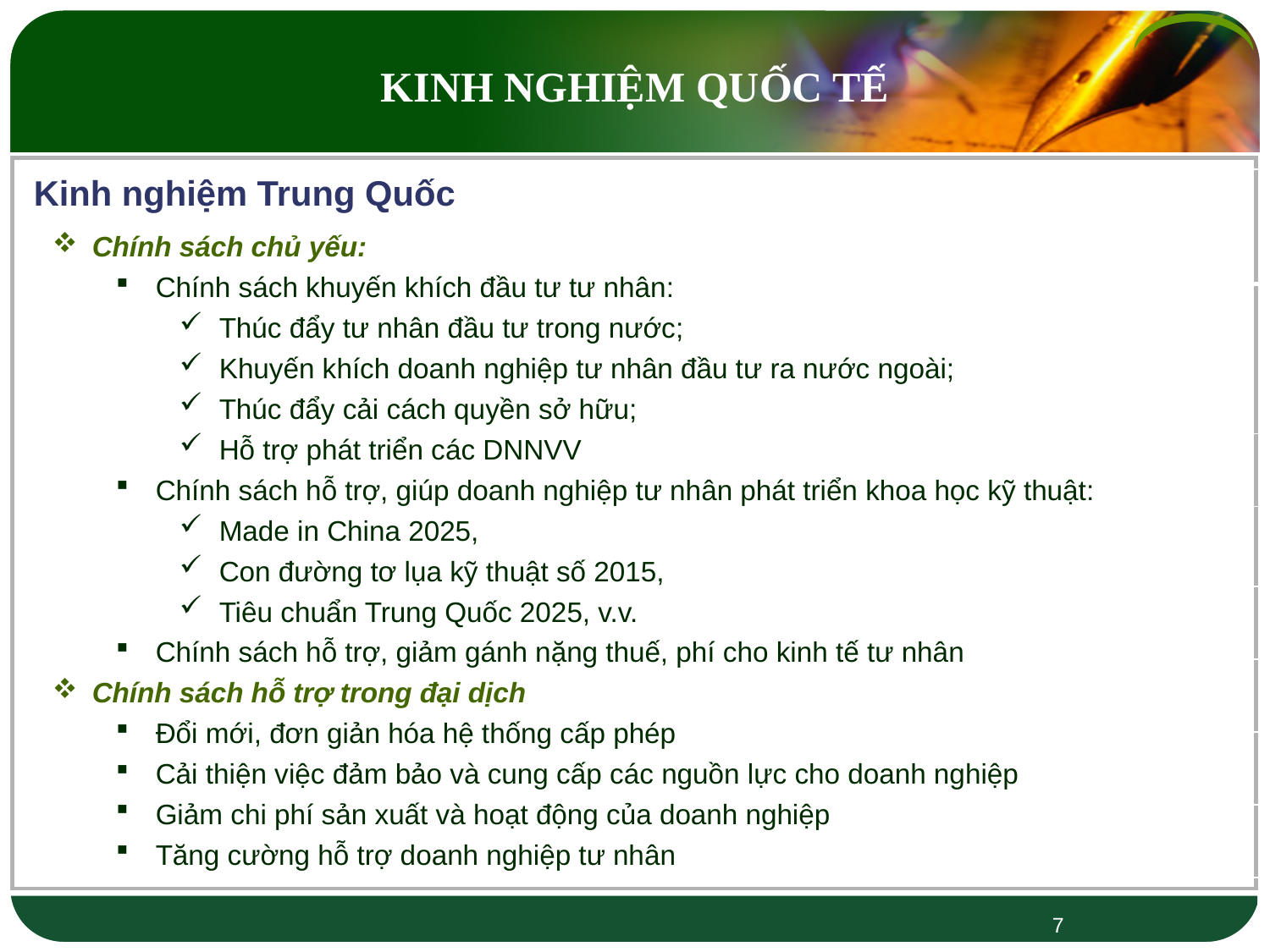

KINH NGHIỆM QUỐC TẾ

Kinh nghiệm Trung Quốc
|  |
| --- |
|  |
|  |
|  |
|  |
|  |
|  |
|  |

Chính sách chủ yếu:
Chính sách khuyến khích đầu tư tư nhân:
Thúc đẩy tư nhân đầu tư trong nước;
Khuyến khích doanh nghiệp tư nhân đầu tư ra nước ngoài;
Thúc đẩy cải cách quyền sở hữu;
Hỗ trợ phát triển các DNNVV
Chính sách hỗ trợ, giúp doanh nghiệp tư nhân phát triển khoa học kỹ thuật:
Made in China 2025,
Con đường tơ lụa kỹ thuật số 2015,
Tiêu chuẩn Trung Quốc 2025, v.v.
Chính sách hỗ trợ, giảm gánh nặng thuế, phí cho kinh tế tư nhân
Chính sách hỗ trợ trong đại dịch
Đổi mới, đơn giản hóa hệ thống cấp phép
Cải thiện việc đảm bảo và cung cấp các nguồn lực cho doanh nghiệp
Giảm chi phí sản xuất và hoạt động của doanh nghiệp
Tăng cường hỗ trợ doanh nghiệp tư nhân
7